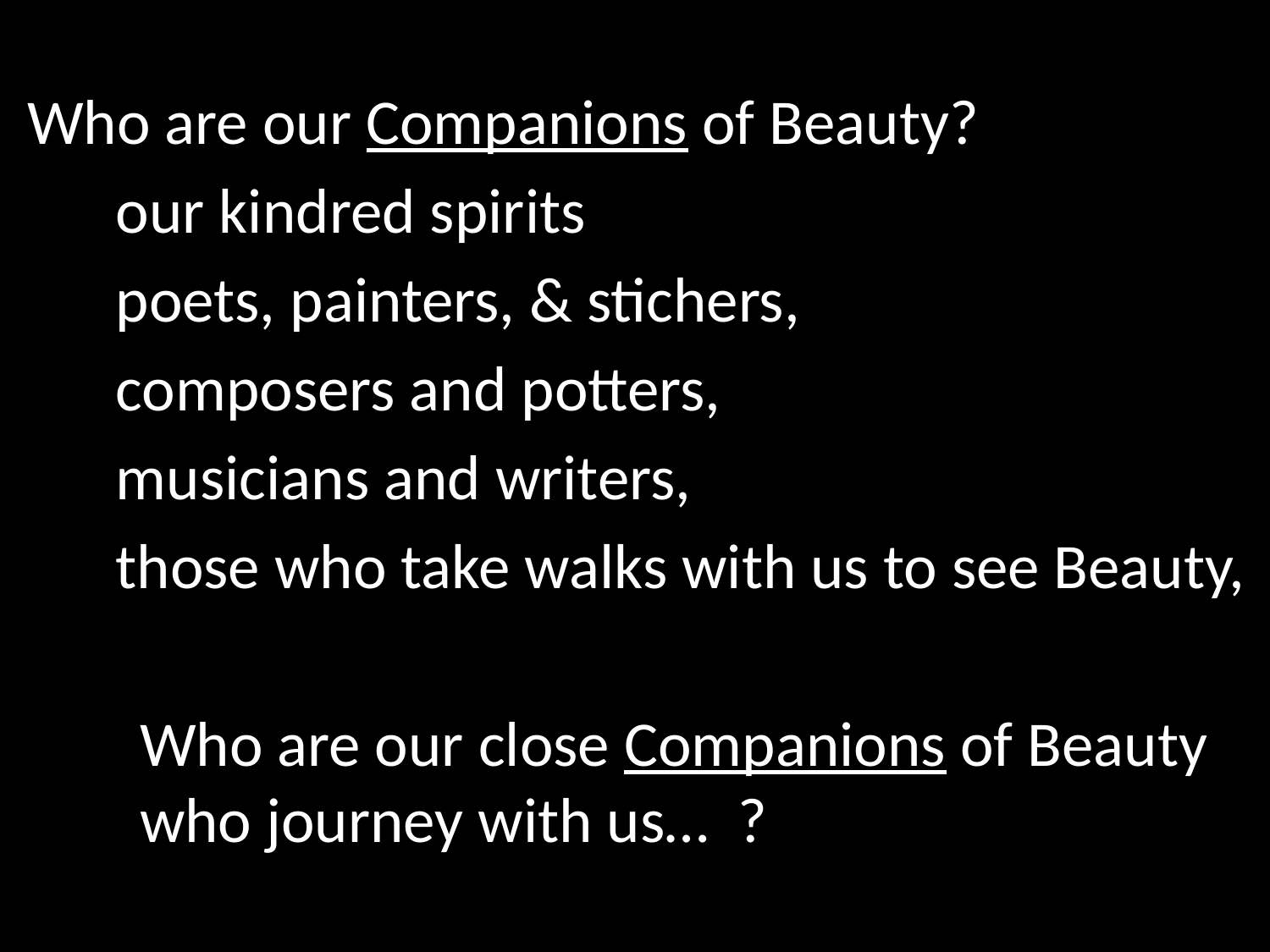

Who are our Companions of Beauty?
	our kindred spirits
	poets, painters, & stichers,
	composers and potters,
	musicians and writers,
	those who take walks with us to see Beauty,

Who are our close Companions of Beauty who journey with us…  ?